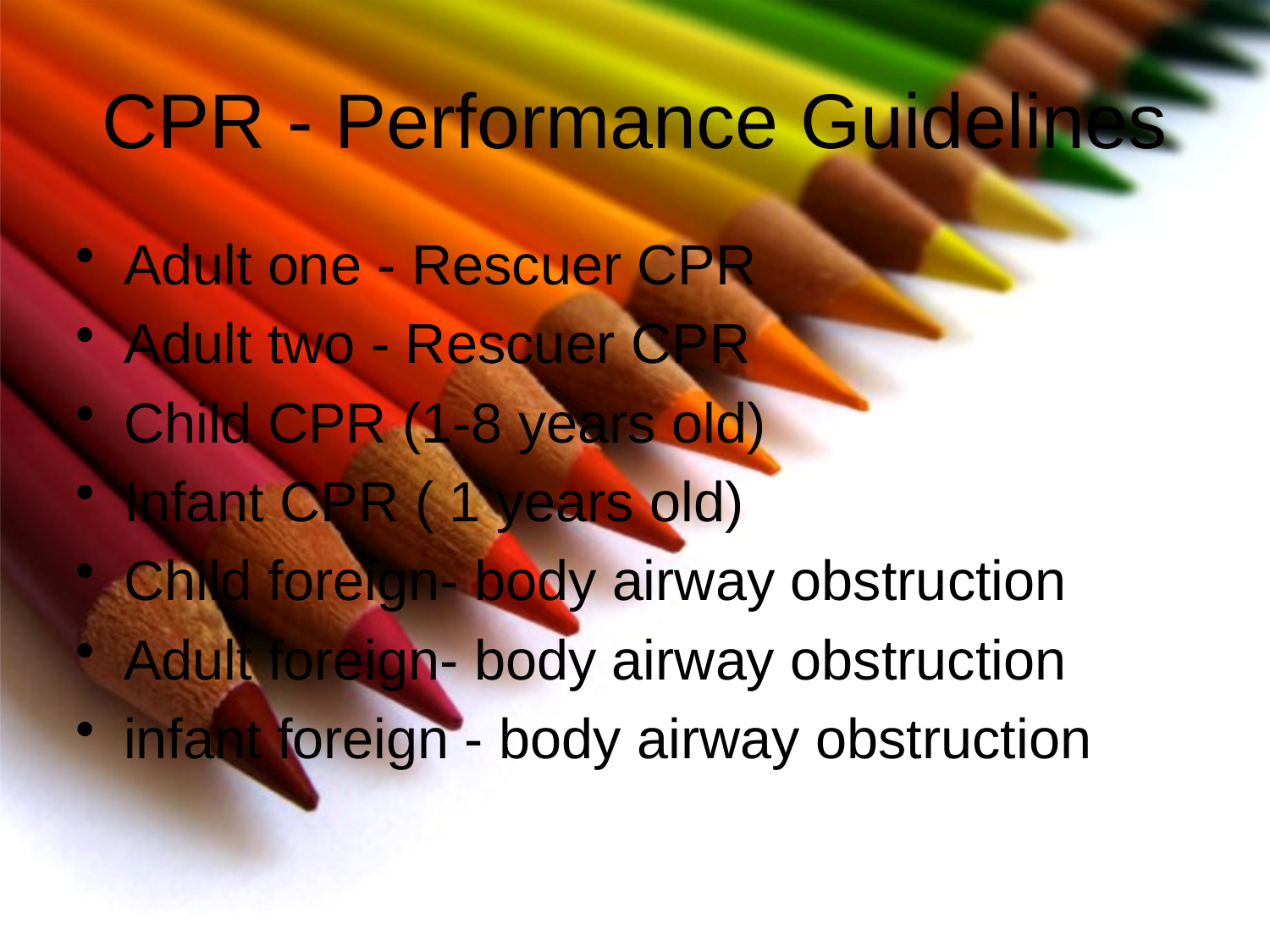

# CPR - Performance Guidelines
Adult one - Rescuer CPR
Adult two - Rescuer CPR
Child CPR (1-8 years old)
Infant CPR ( 1 years old)
Child foreign- body airway obstruction
Adult foreign- body airway obstruction
infant foreign - body airway obstruction